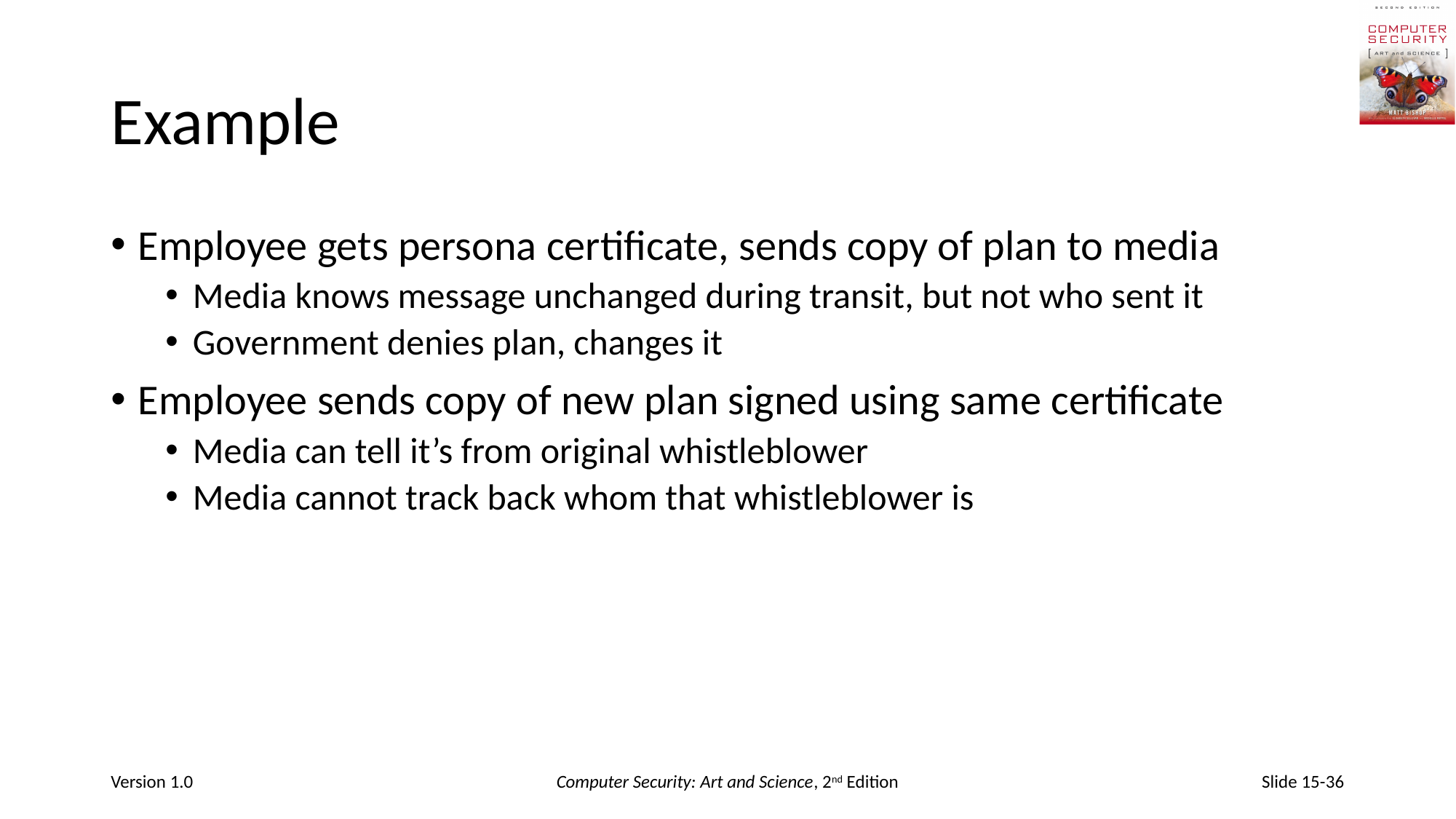

# Example
Employee gets persona certificate, sends copy of plan to media
Media knows message unchanged during transit, but not who sent it
Government denies plan, changes it
Employee sends copy of new plan signed using same certificate
Media can tell it’s from original whistleblower
Media cannot track back whom that whistleblower is
Version 1.0
Computer Security: Art and Science, 2nd Edition
Slide 15-36